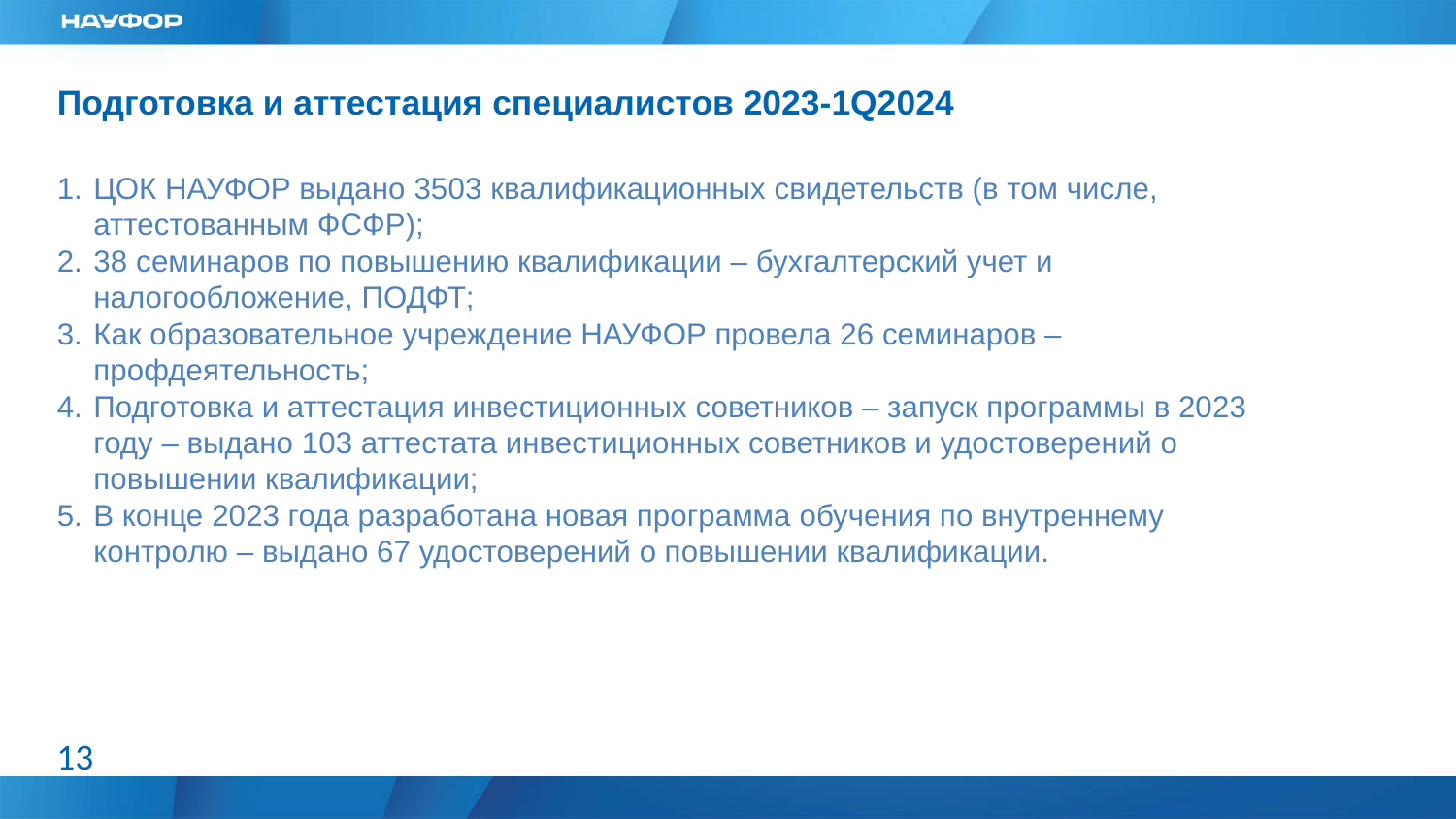

Подготовка и аттестация специалистов 2023-1Q2024
ЦОК НАУФОР выдано 3503 квалификационных свидетельств (в том числе, аттестованным ФСФР);
38 семинаров по повышению квалификации – бухгалтерский учет и налогообложение, ПОДФТ;
Как образовательное учреждение НАУФОР провела 26 семинаров – профдеятельность;
Подготовка и аттестация инвестиционных советников – запуск программы в 2023 году – выдано 103 аттестата инвестиционных советников и удостоверений о повышении квалификации;
В конце 2023 года разработана новая программа обучения по внутреннему контролю – выдано 67 удостоверений о повышении квалификации.